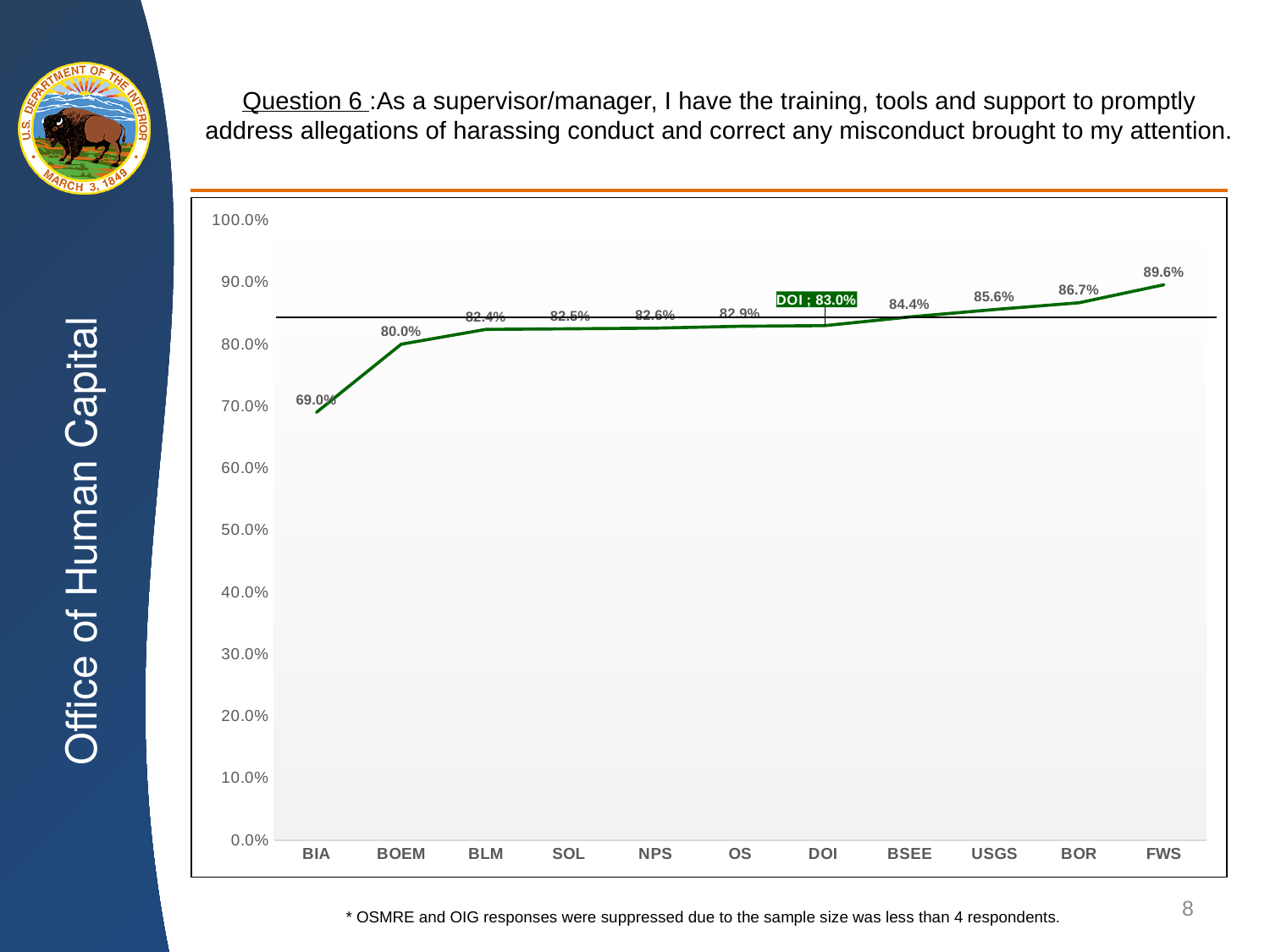

# Question 6 :As a supervisor/manager, I have the training, tools and support to promptly address allegations of harassing conduct and correct any misconduct brought to my attention.

### Chart

| Category | Q6 |
|---|---|
| BIA | 0.69 |
| BOEM | 0.8 |
| BLM | 0.8240000000000001 |
| SOL  | 0.825 |
| NPS | 0.826 |
| OS | 0.8290000000000001 |
| DOI  | 0.83 |
| BSEE | 0.844 |
| USGS | 0.856 |
| BOR | 0.867 |
| FWS | 0.8959999999999999 |
8
* OSMRE and OIG responses were suppressed due to the sample size was less than 4 respondents.